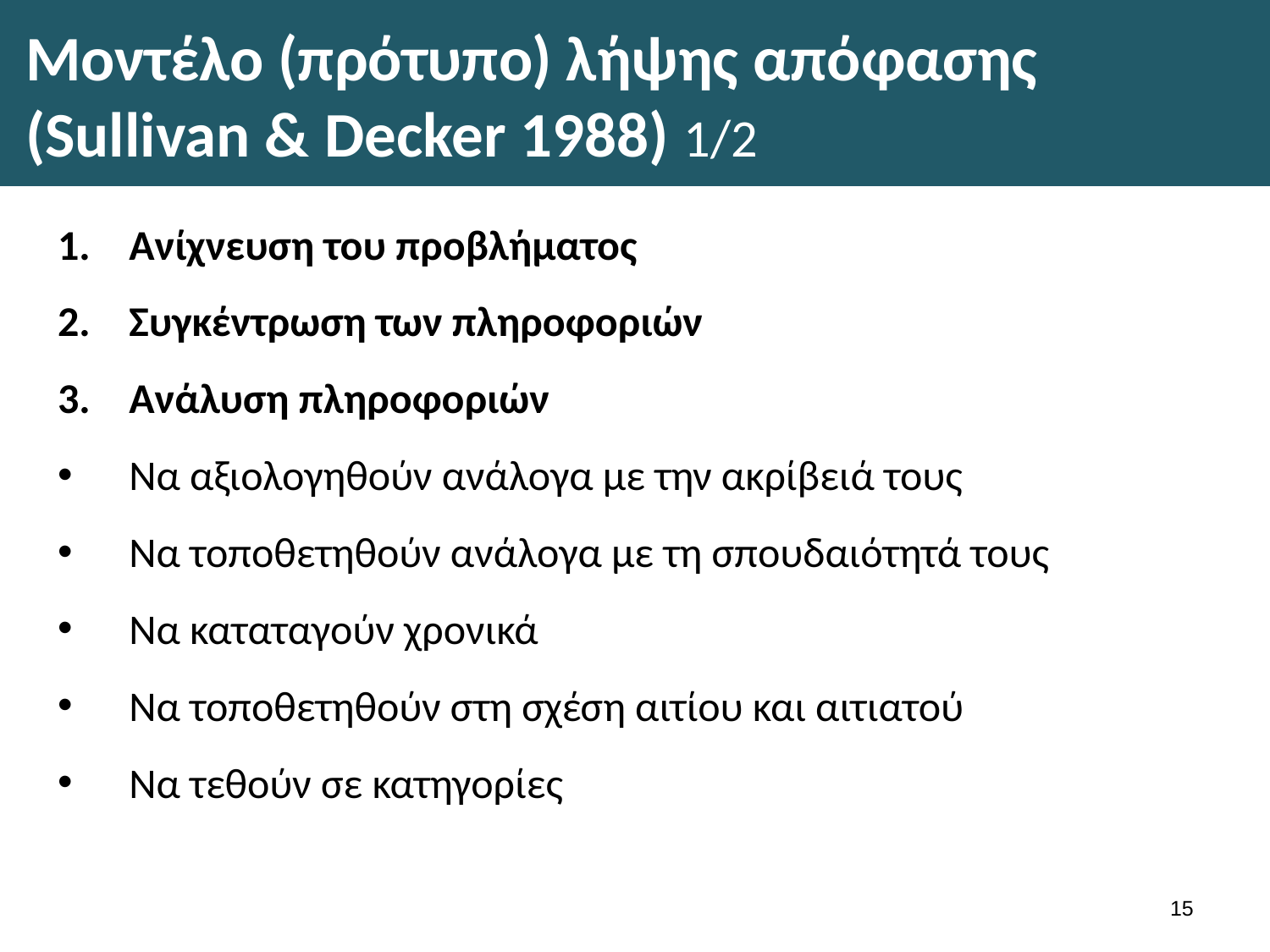

# Μοντέλο (πρότυπο) λήψης απόφασης (Sullivan & Decker 1988) 1/2
Ανίχνευση του προβλήματος
Συγκέντρωση των πληροφοριών
Ανάλυση πληροφοριών
Να αξιολογηθούν ανάλογα με την ακρίβειά τους
Να τοποθετηθούν ανάλογα με τη σπουδαιότητά τους
Να καταταγούν χρονικά
Να τοποθετηθούν στη σχέση αιτίου και αιτιατού
Να τεθούν σε κατηγορίες
15